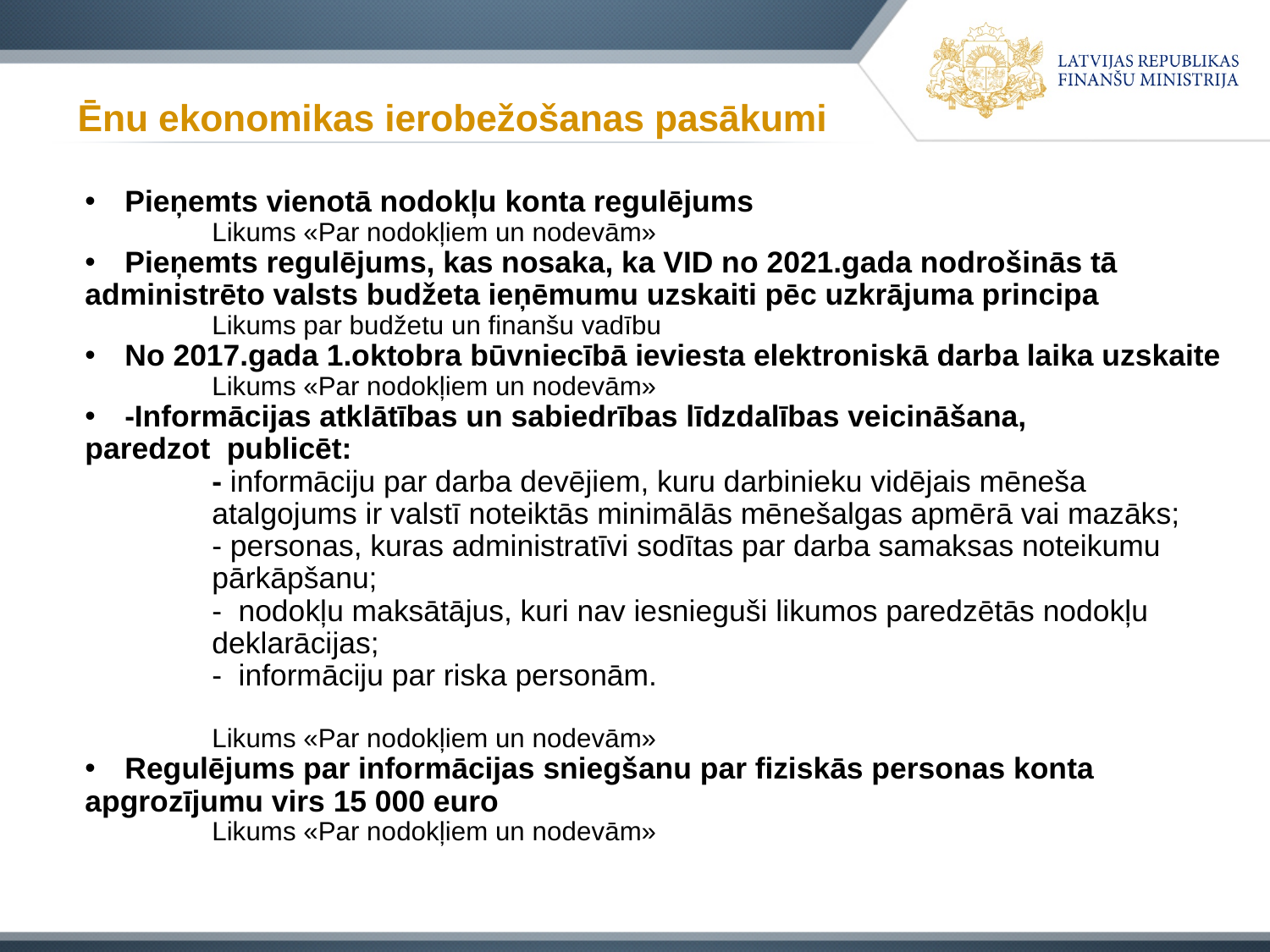

# Ēnu ekonomikas ierobežošanas pasākumi
Pieņemts vienotā nodokļu konta regulējums
	Likums «Par nodokļiem un nodevām»
Pieņemts regulējums, kas nosaka, ka VID no 2021.gada nodrošinās tā
administrēto valsts budžeta ieņēmumu uzskaiti pēc uzkrājuma principa
	Likums par budžetu un finanšu vadību
No 2017.gada 1.oktobra būvniecībā ieviesta elektroniskā darba laika uzskaite
	Likums «Par nodokļiem un nodevām»
-Informācijas atklātības un sabiedrības līdzdalības veicināšana,
paredzot  publicēt:
	- informāciju par darba devējiem, kuru darbinieku vidējais mēneša
	atalgojums ir valstī noteiktās minimālās mēnešalgas apmērā vai mazāks;
	- personas, kuras administratīvi sodītas par darba samaksas noteikumu
	pārkāpšanu;
	-  nodokļu maksātājus, kuri nav iesnieguši likumos paredzētās nodokļu
	deklarācijas;
	-  informāciju par riska personām.

	Likums «Par nodokļiem un nodevām»
Regulējums par informācijas sniegšanu par fiziskās personas konta
apgrozījumu virs 15 000 euro
	Likums «Par nodokļiem un nodevām»